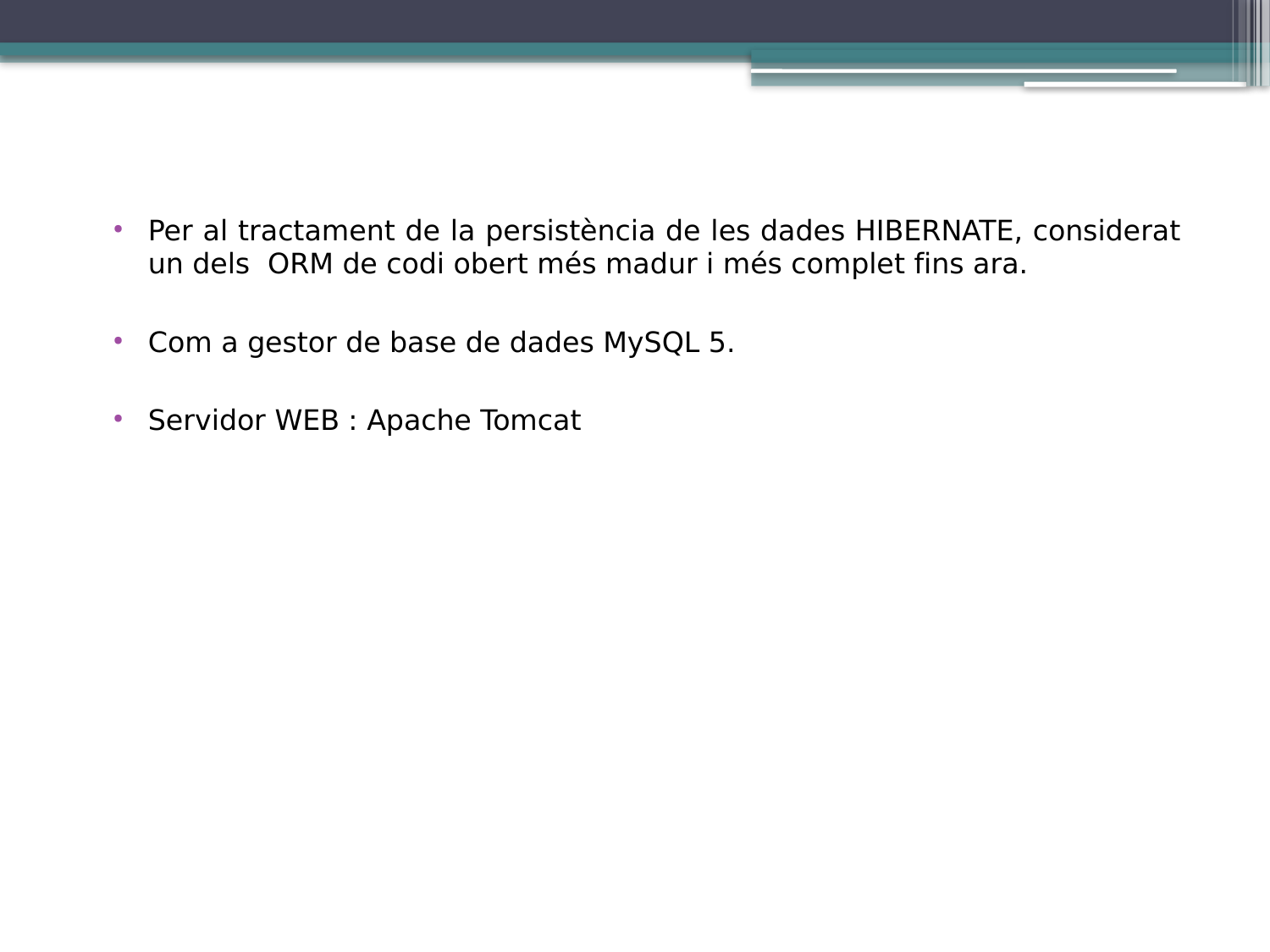

Per al tractament de la persistència de les dades HIBERNATE, considerat un dels  ORM de codi obert més madur i més complet fins ara.

Com a gestor de base de dades MySQL 5.

Servidor WEB : Apache Tomcat